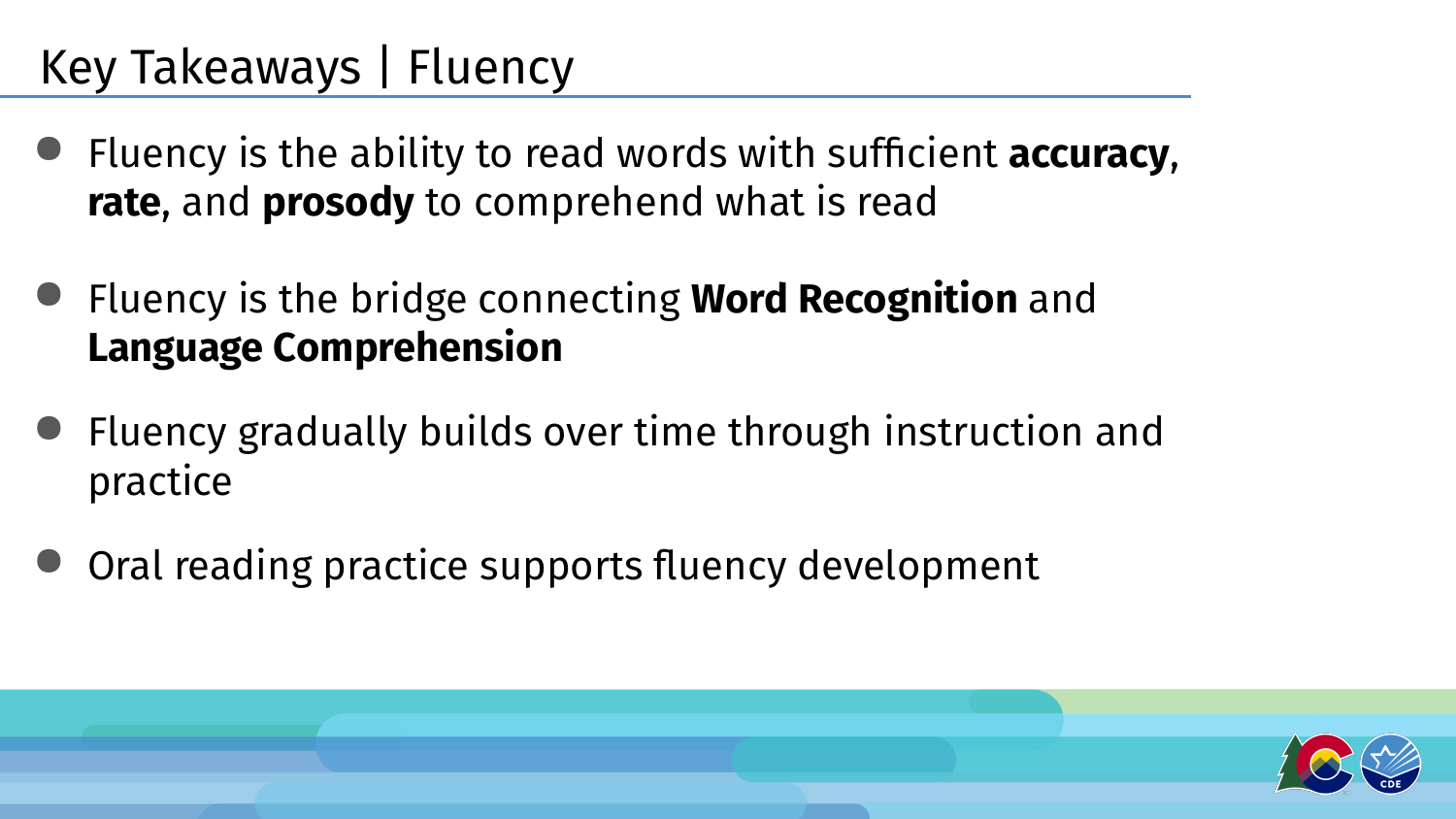

# Key Takeaways | Fluency
Fluency is the ability to read words with sufficient accuracy, rate, and prosody to comprehend what is read

Fluency is the bridge connecting Word Recognition and Language Comprehension

Fluency gradually builds over time through instruction and practice

Oral reading practice supports fluency development